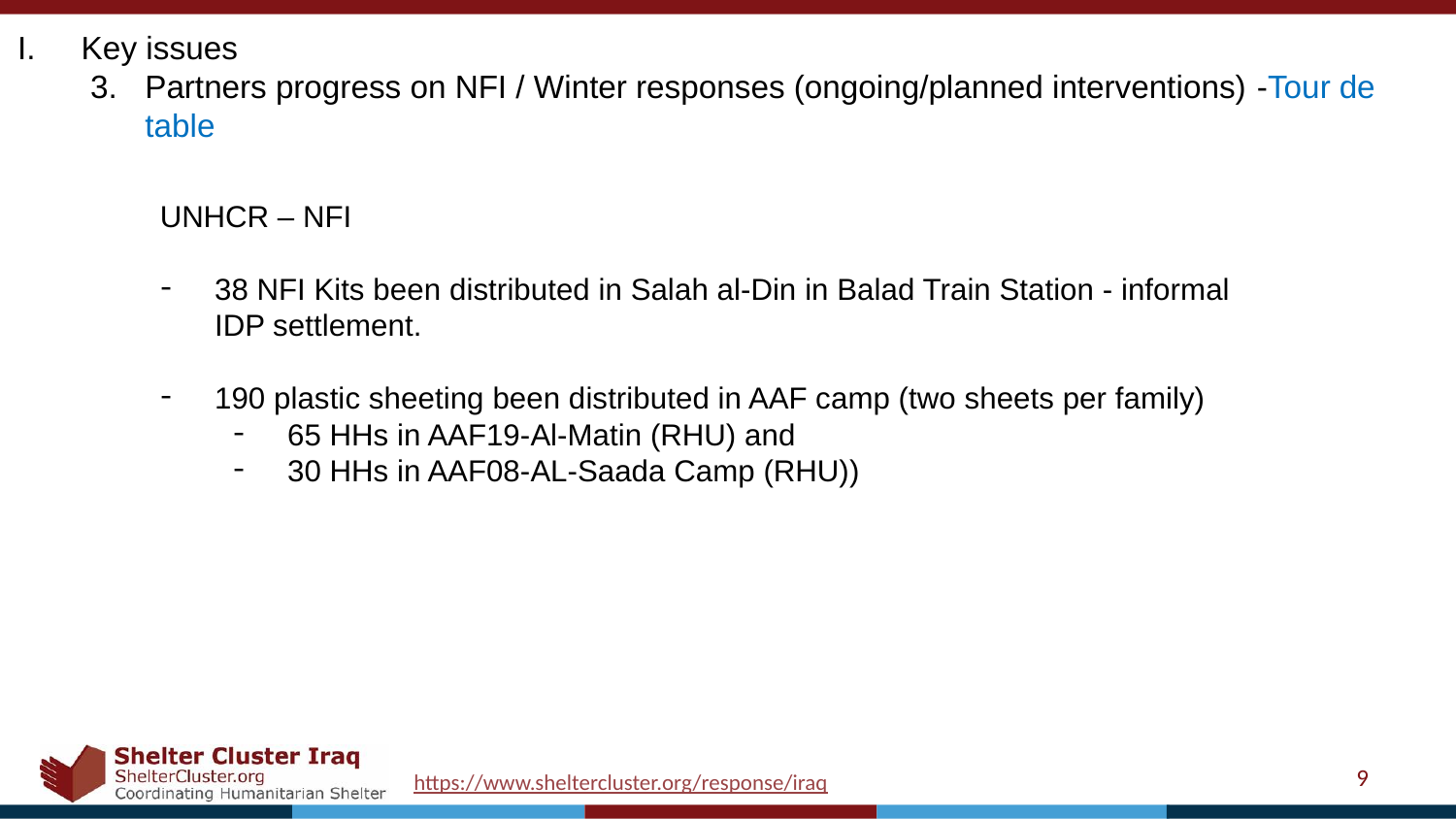

Key issues
Partners progress on NFI / Winter responses (ongoing/planned interventions) -Tour de table
UNHCR – NFI

38 NFI Kits been distributed in Salah al-Din in Balad Train Station - informal IDP settlement.

190 plastic sheeting been distributed in AAF camp (two sheets per family)
65 HHs in AAF19-Al-Matin (RHU) and
30 HHs in AAF08-AL-Saada Camp (RHU))

9